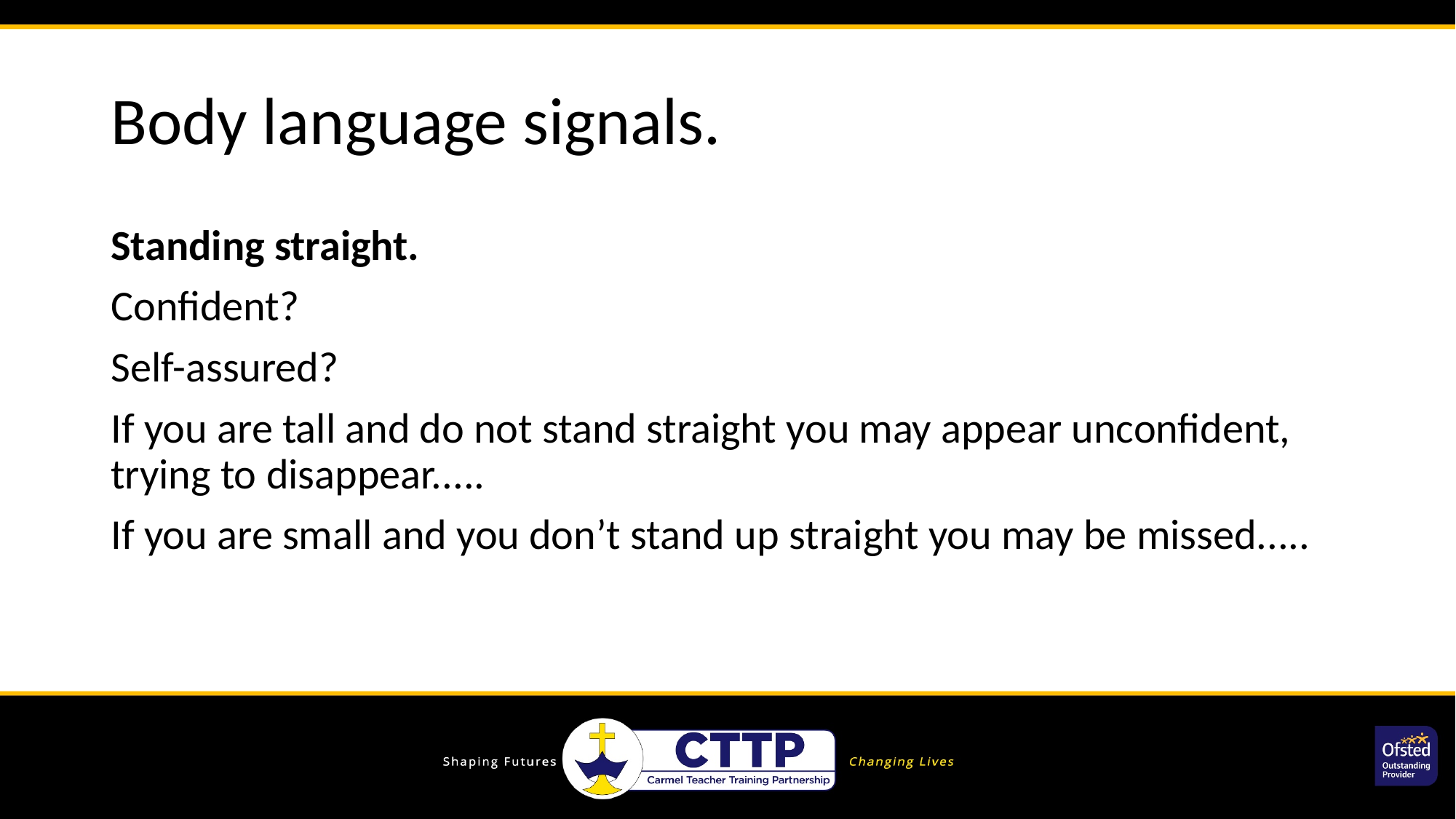

# Body language signals.
Standing straight.
Confident?
Self-assured?
If you are tall and do not stand straight you may appear unconfident, trying to disappear.....
If you are small and you don’t stand up straight you may be missed.....